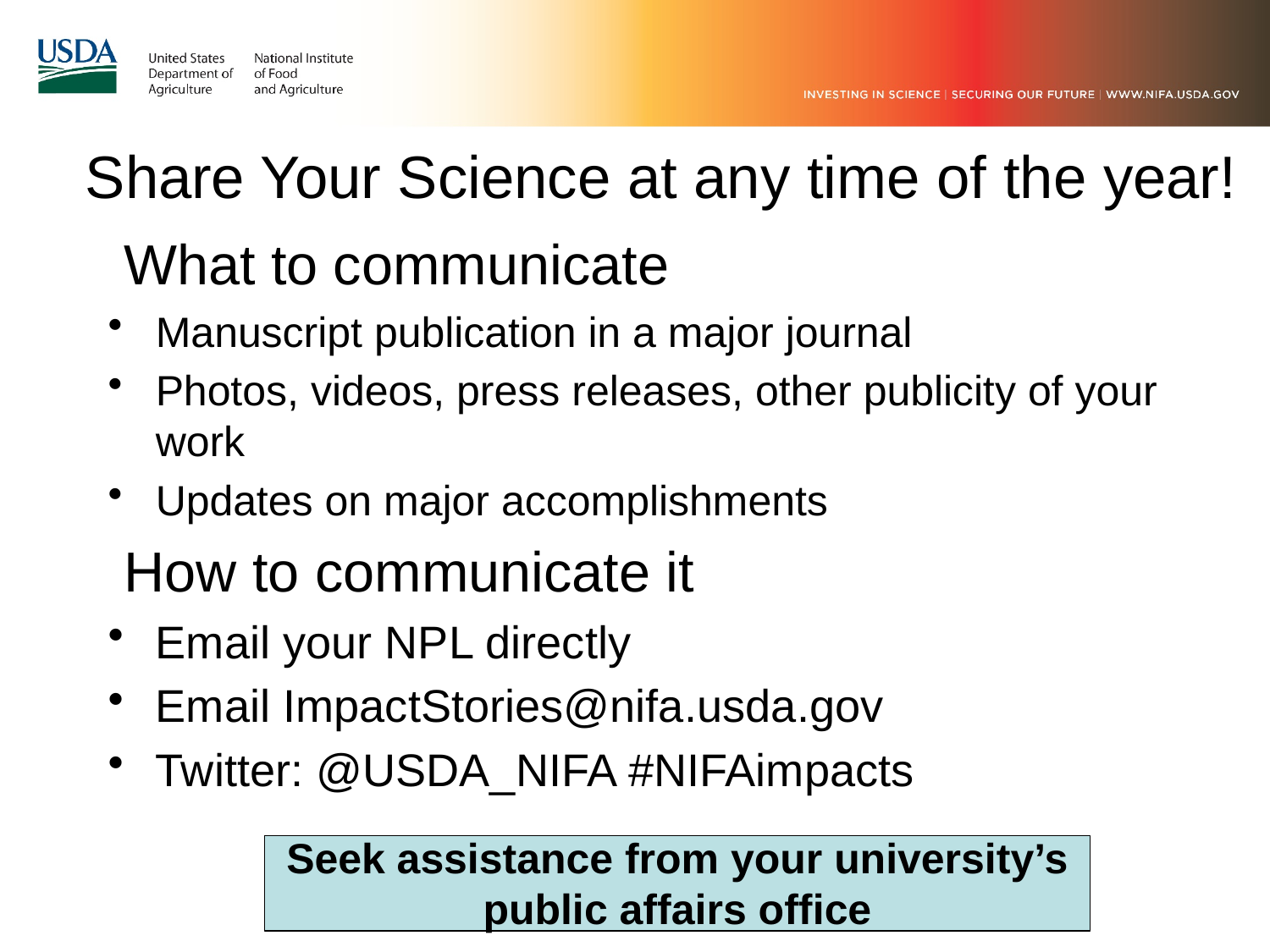

# Share Your Science at any time of the year!
What to communicate
Manuscript publication in a major journal
Photos, videos, press releases, other publicity of your work
Updates on major accomplishments
How to communicate it
Email your NPL directly
Email ImpactStories@nifa.usda.gov
Twitter: @USDA_NIFA #NIFAimpacts

Seek assistance from your university’s public affairs office